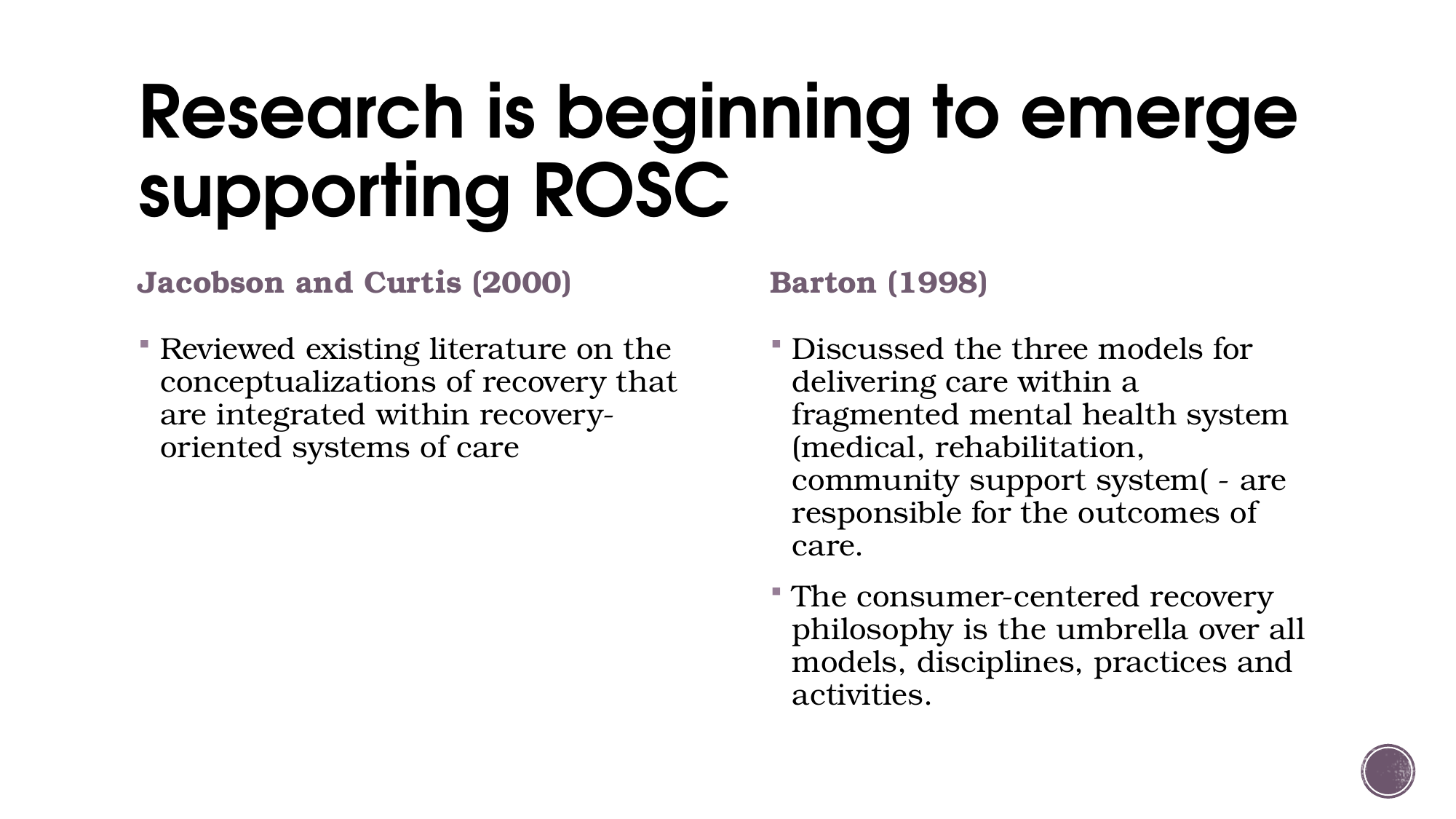

# Research is beginning to emerge supporting ROSC
Jacobson and Curtis (2000)
Barton (1998)
Reviewed existing literature on the conceptualizations of recovery that are integrated within recovery-oriented systems of care
Discussed the three models for delivering care within a fragmented mental health system (medical, rehabilitation, community support system( - are responsible for the outcomes of care.
The consumer-centered recovery philosophy is the umbrella over all models, disciplines, practices and activities.